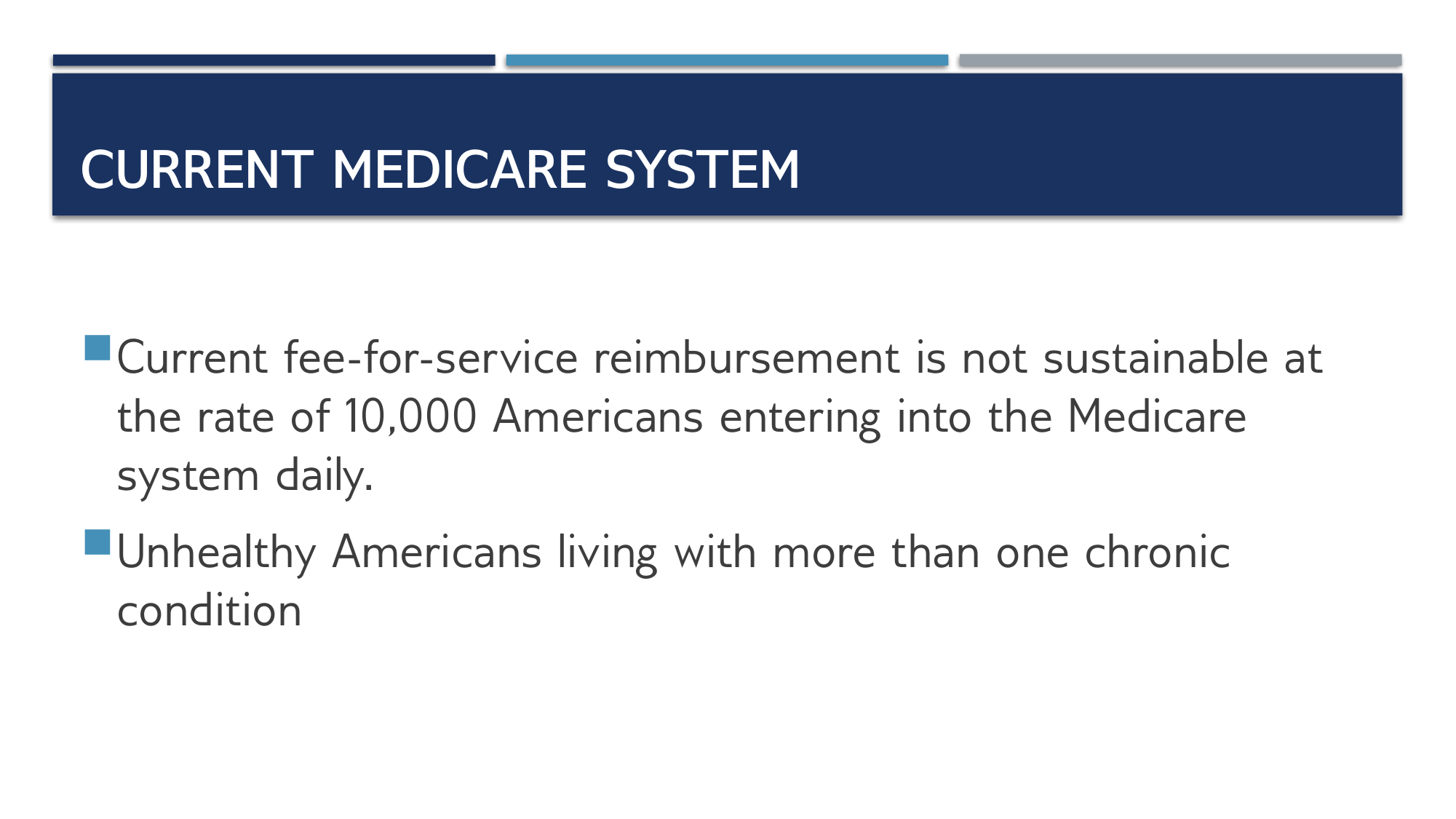

# Current Medicare system
Current fee-for-service reimbursement is not sustainable at the rate of 10,000 Americans entering into the Medicare system daily.
Unhealthy Americans living with more than one chronic condition